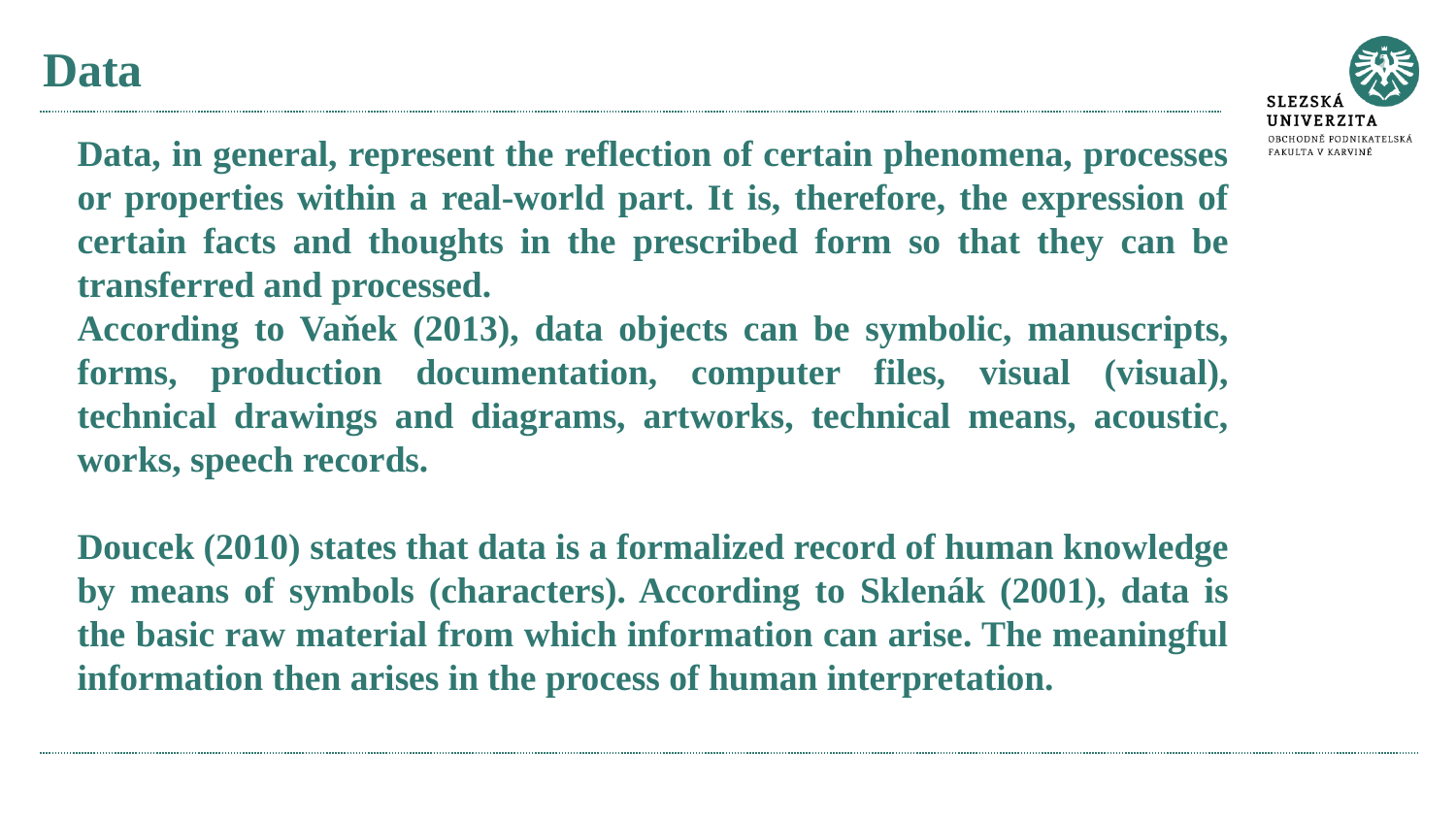

# Data
Data, in general, represent the reflection of certain phenomena, processes or properties within a real-world part. It is, therefore, the expression of certain facts and thoughts in the prescribed form so that they can be transferred and processed.
According to Vaňek (2013), data objects can be symbolic, manuscripts, forms, production documentation, computer files, visual (visual), technical drawings and diagrams, artworks, technical means, acoustic, works, speech records.

Doucek (2010) states that data is a formalized record of human knowledge by means of symbols (characters). According to Sklenák (2001), data is the basic raw material from which information can arise. The meaningful information then arises in the process of human interpretation.